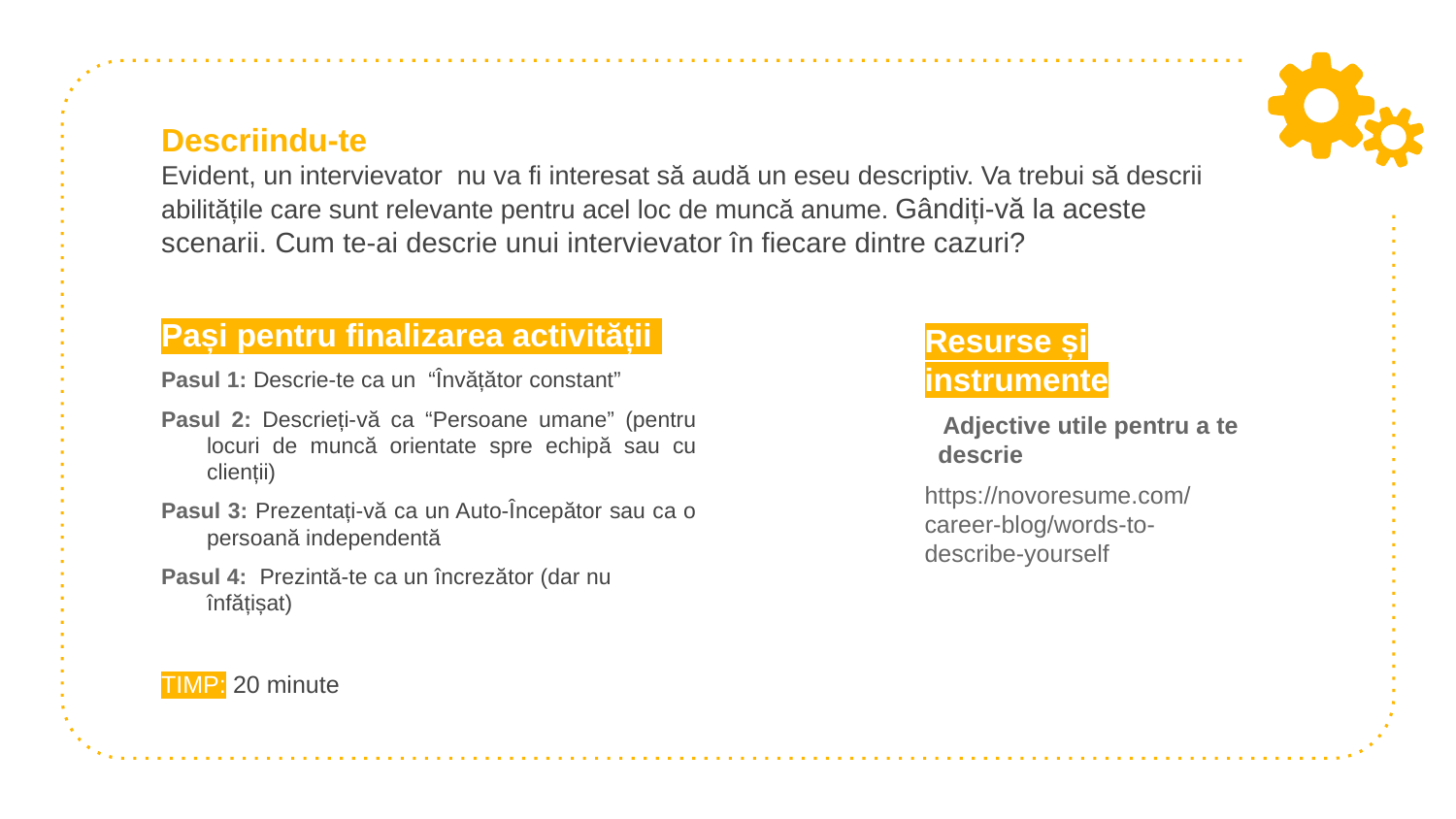

# Descriindu-te Evident, un intervievator  nu va fi interesat să audă un eseu descriptiv. Va trebui să descrii abilitățile care sunt relevante pentru acel loc de muncă anume. Gândiți-vă la aceste scenarii. Cum te-ai descrie unui intervievator în fiecare dintre cazuri?

Resurse și instrumente
Adjective utile pentru a te  descrie
https://novoresume.com/career-blog/words-to-describe-yourself

Pași pentru finalizarea activității
Pasul 1: Descrie-te ca un  “Învățător constant”
Pasul 2: Descrieți-vă ca “Persoane umane” (pentru locuri de muncă orientate spre echipă sau cu clienții)
Pasul 3: Prezentați-vă ca un Auto-Începător sau ca o persoană independentă
Pasul 4:  Prezintă-te ca un încrezător (dar nu înfățișat)

TIMP: 20 minute